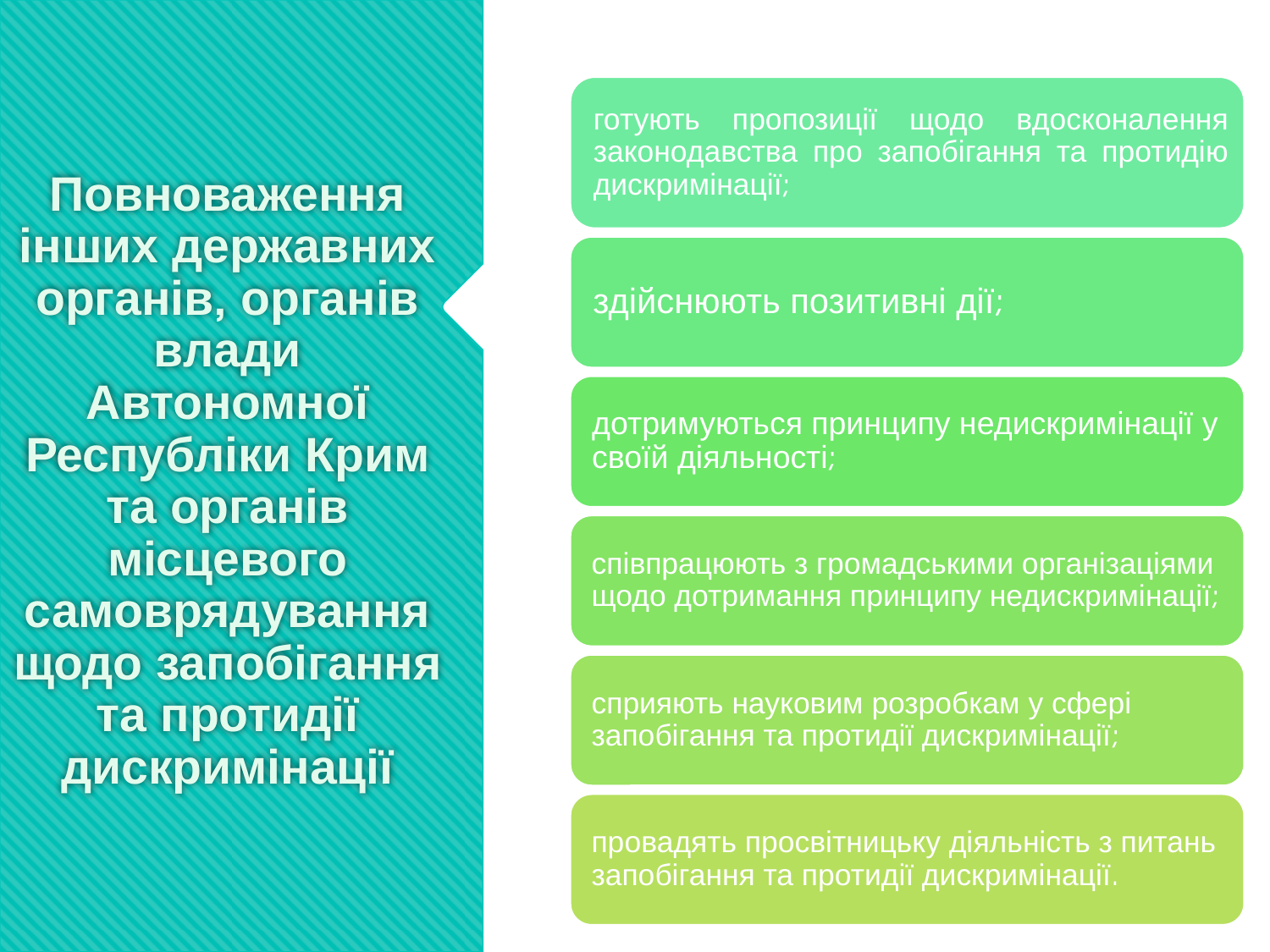

готують пропозиції щодо вдосконалення законодавства про запобігання та протидію дискримінації;
здійснюють позитивні дії;
дотримуються принципу недискримінації у своїй діяльності;
співпрацюють з громадськими організаціями щодо дотримання принципу недискримінації;
сприяють науковим розробкам у сфері запобігання та протидії дискримінації;
провадять просвітницьку діяльність з питань запобігання та протидії дискримінації.
# Повноваження інших державних органів, органів влади Автономної Республіки Крим та органів місцевого самоврядування щодо запобігання та протидії дискримінації